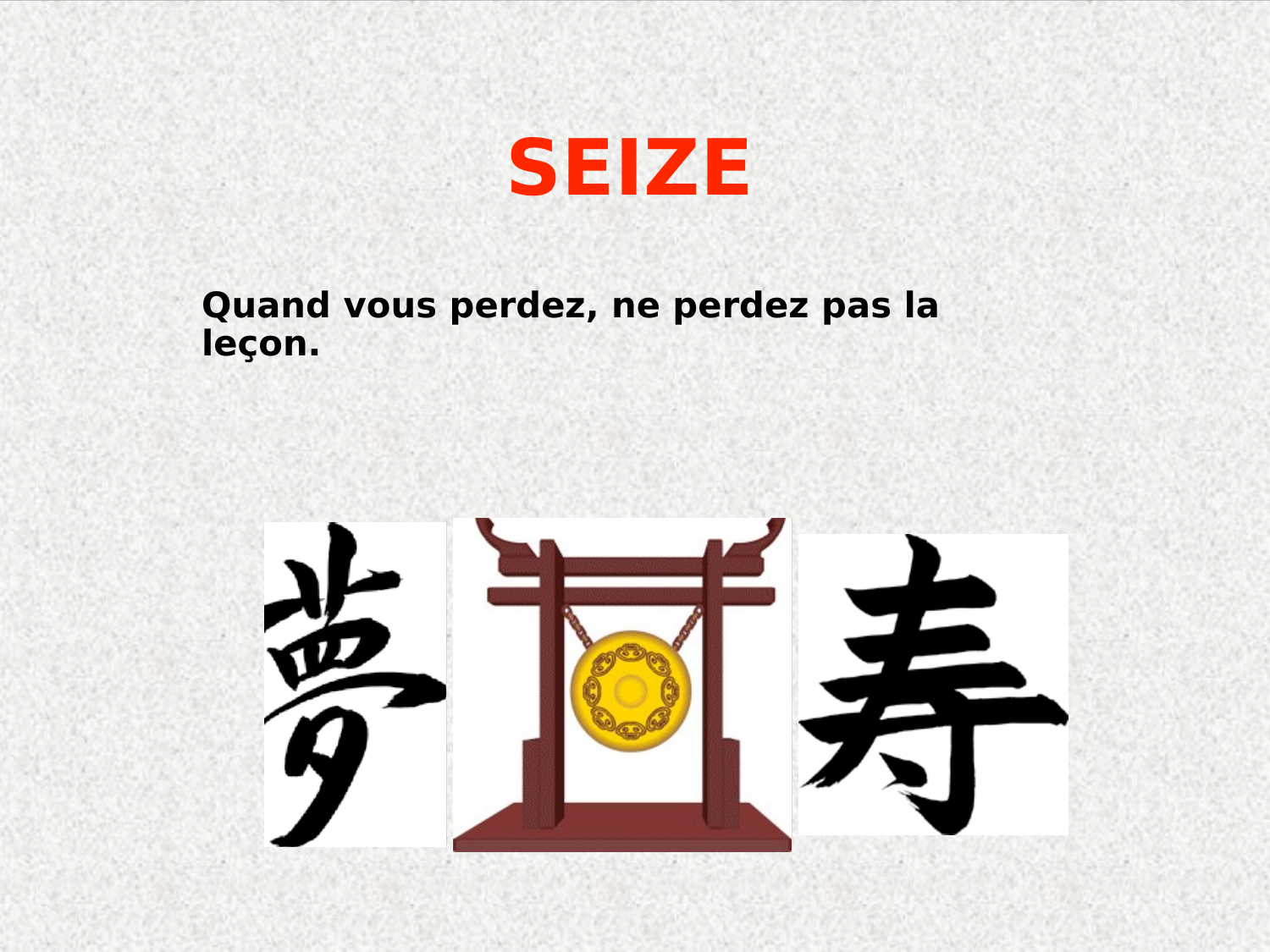

SEIZE
Quand vous perdez, ne perdez pas la leçon.